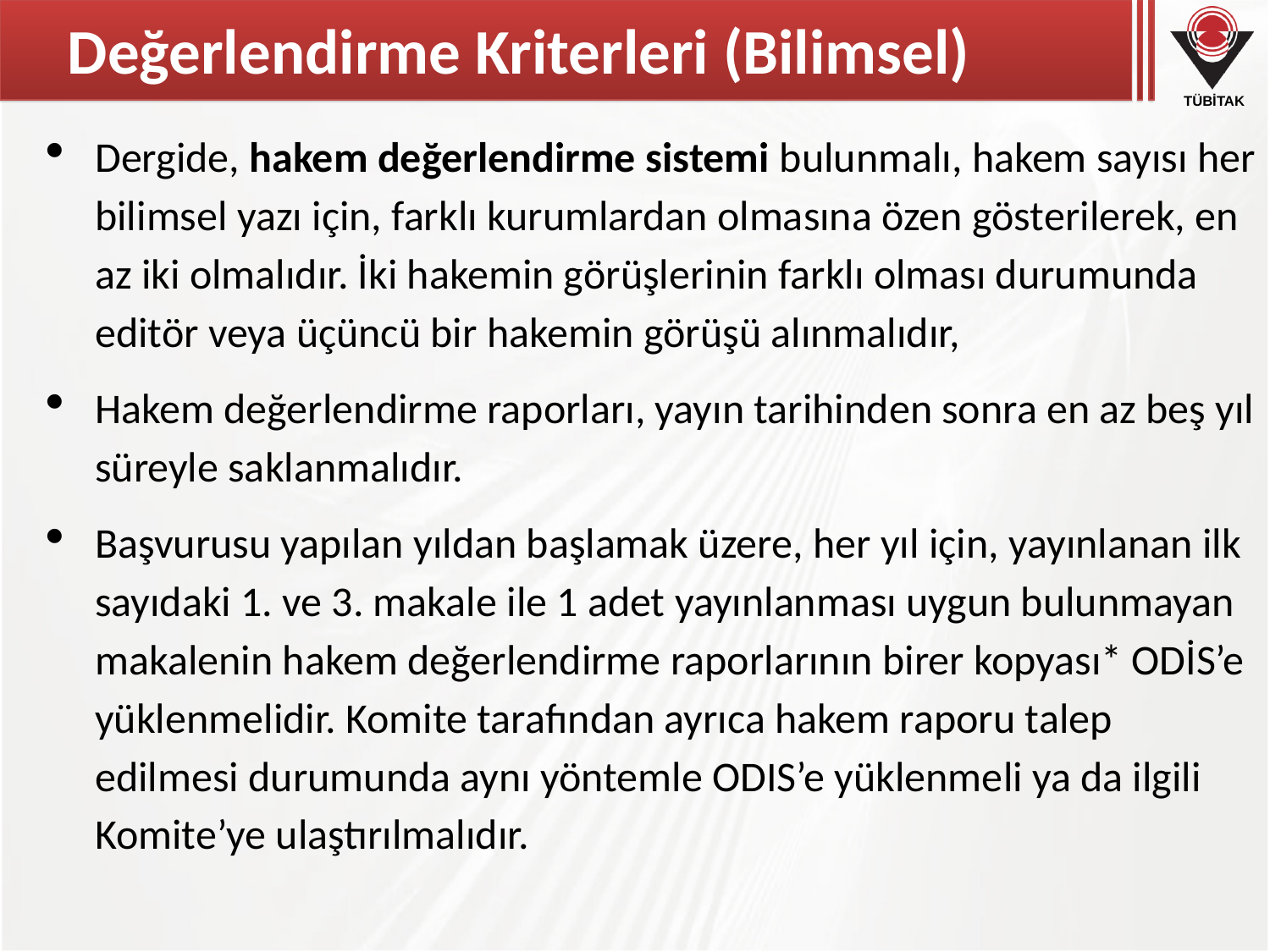

# Değerlendirme Kriterleri (Bilimsel)
Dergide, hakem değerlendirme sistemi bulunmalı, hakem sayısı her bilimsel yazı için, farklı kurumlardan olmasına özen gösterilerek, en az iki olmalıdır. İki hakemin görüşlerinin farklı olması durumunda editör veya üçüncü bir hakemin görüşü alınmalıdır,
Hakem değerlendirme raporları, yayın tarihinden sonra en az beş yıl süreyle saklanmalıdır.
Başvurusu yapılan yıldan başlamak üzere, her yıl için, yayınlanan ilk sayıdaki 1. ve 3. makale ile 1 adet yayınlanması uygun bulunmayan makalenin hakem değerlendirme raporlarının birer kopyası* ODİS’e yüklenmelidir. Komite tarafından ayrıca hakem raporu talep edilmesi durumunda aynı yöntemle ODIS’e yüklenmeli ya da ilgili Komite’ye ulaştırılmalıdır.